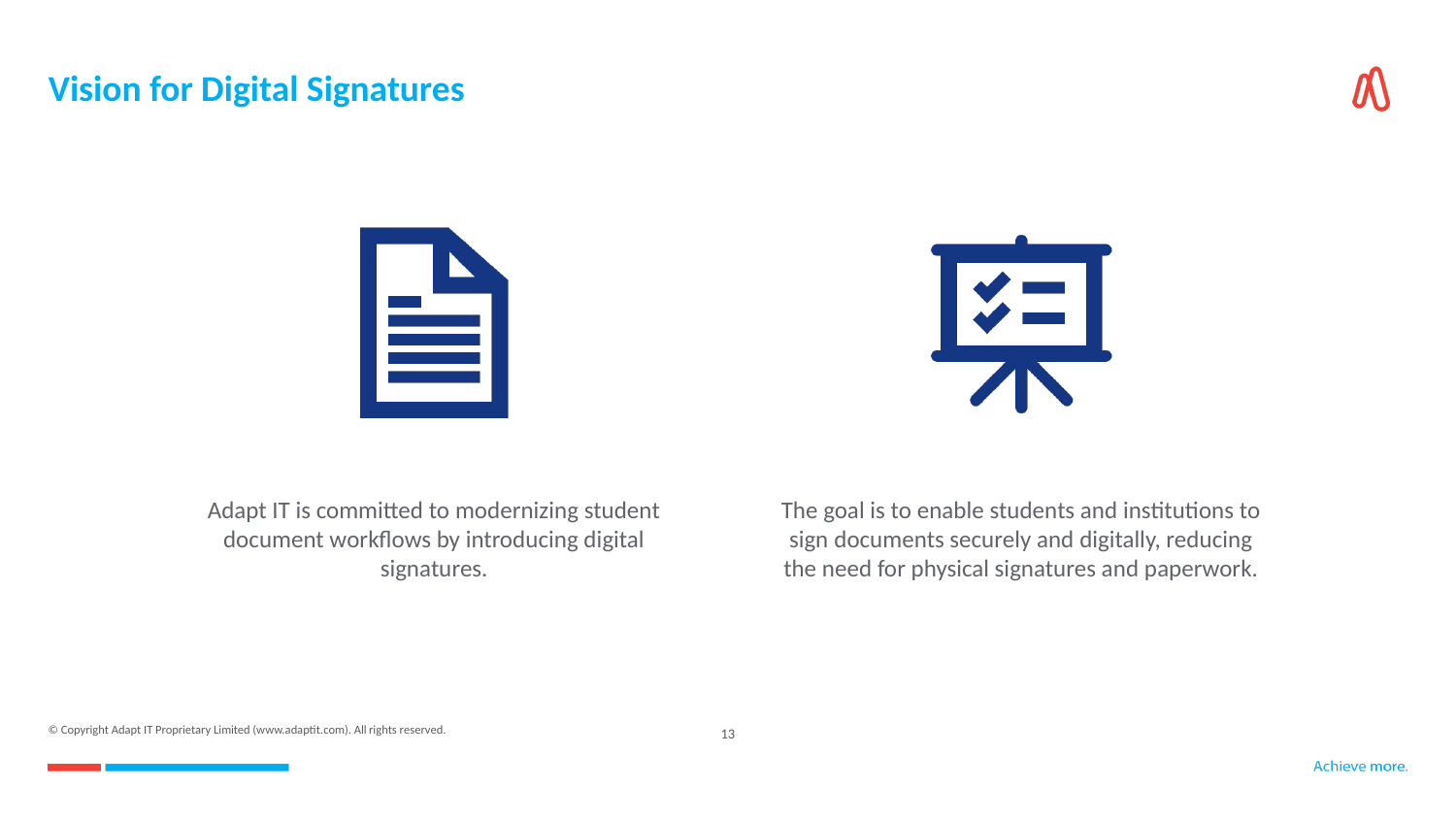

# Vision for Digital Signatures
Adapt IT is committed to modernizing student document workflows by introducing digital signatures.
The goal is to enable students and institutions to sign documents securely and digitally, reducing the need for physical signatures and paperwork.